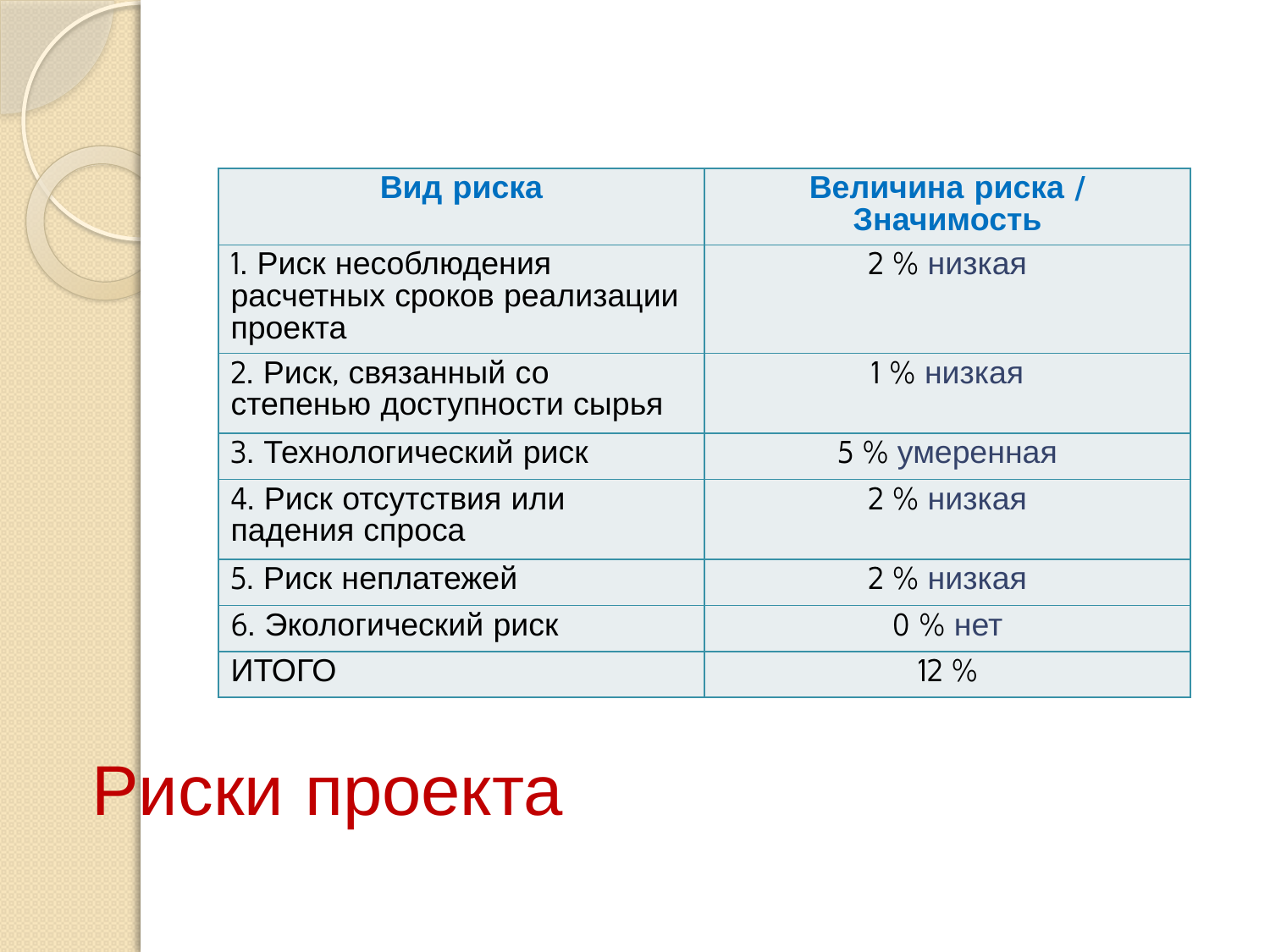

| Вид риска | Величина риска / Значимость |
| --- | --- |
| 1. Риск несоблюдения расчетных сроков реализации проекта | 2 % низкая |
| 2. Риск, связанный со степенью доступности сырья | 1 % низкая |
| 3. Технологический риск | 5 % умеренная |
| 4. Риск отсутствия или падения спроса | 2 % низкая |
| 5. Риск неплатежей | 2 % низкая |
| 6. Экологический риск | 0 % нет |
| ИТОГО | 12 % |
# Риски проекта